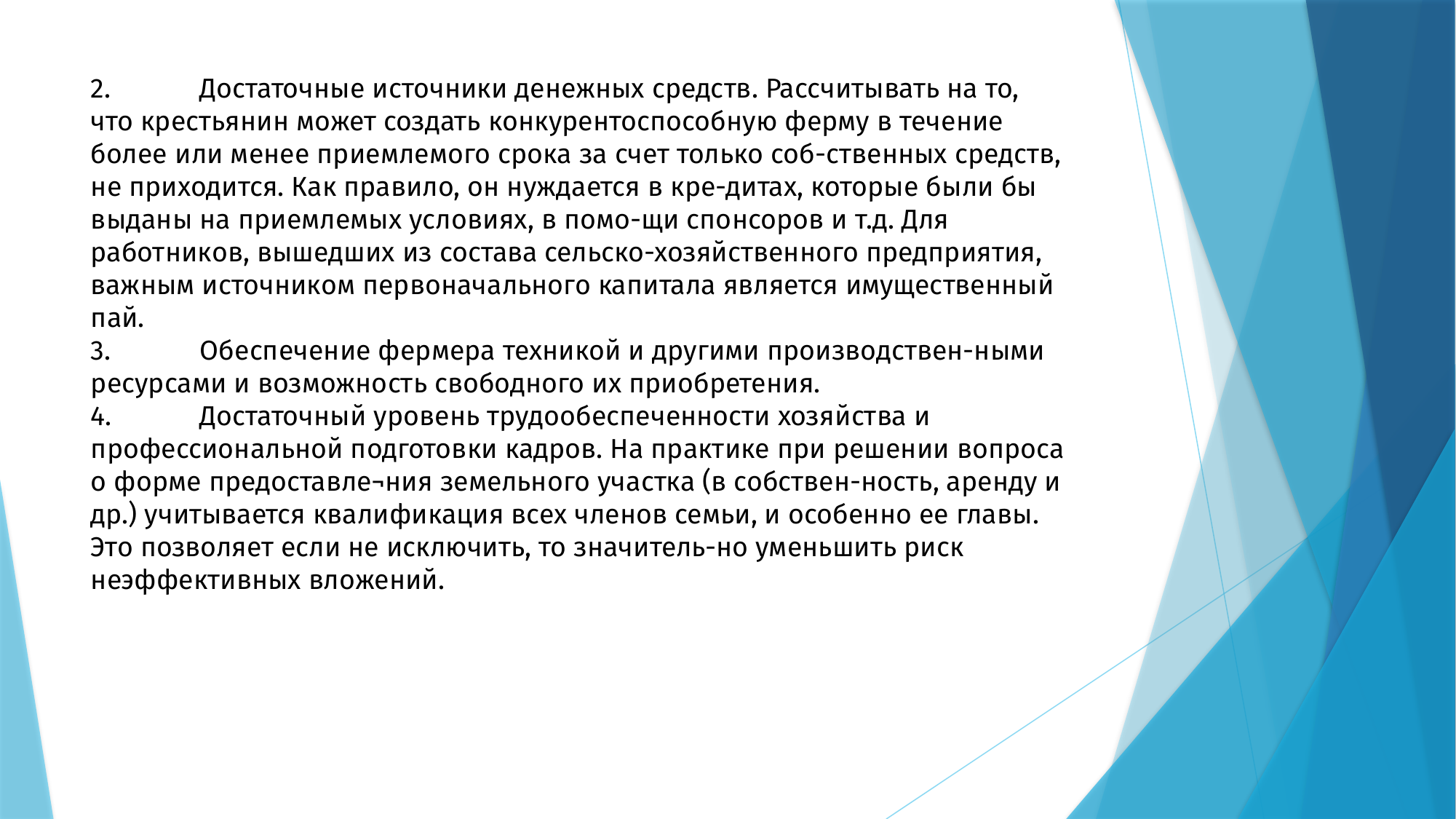

2.	Достаточные источники денежных средств. Рассчитывать на то, что крестьянин может создать конкурентоспособную ферму в течение более или менее приемлемого срока за счет только соб-ственных средств, не приходится. Как правило, он нуждается в кре-дитах, которые были бы выданы на приемлемых условиях, в помо-щи спонсоров и т.д. Для работников, вышедших из состава сельско-хозяйственного предприятия, важным источником первоначального капитала является имущественный пай.
3.	Обеспечение фермера техникой и другими производствен-ными ресурсами и возможность свободного их приобретения.
4.	Достаточный уровень трудообеспеченности хозяйства и профессиональной подготовки кадров. На практике при решении вопроса о форме предоставле¬ния земельного участка (в собствен-ность, аренду и др.) учитывается квалификация всех членов семьи, и особенно ее главы.
Это позволяет если не исключить, то значитель-но уменьшить риск неэффективных вложений.